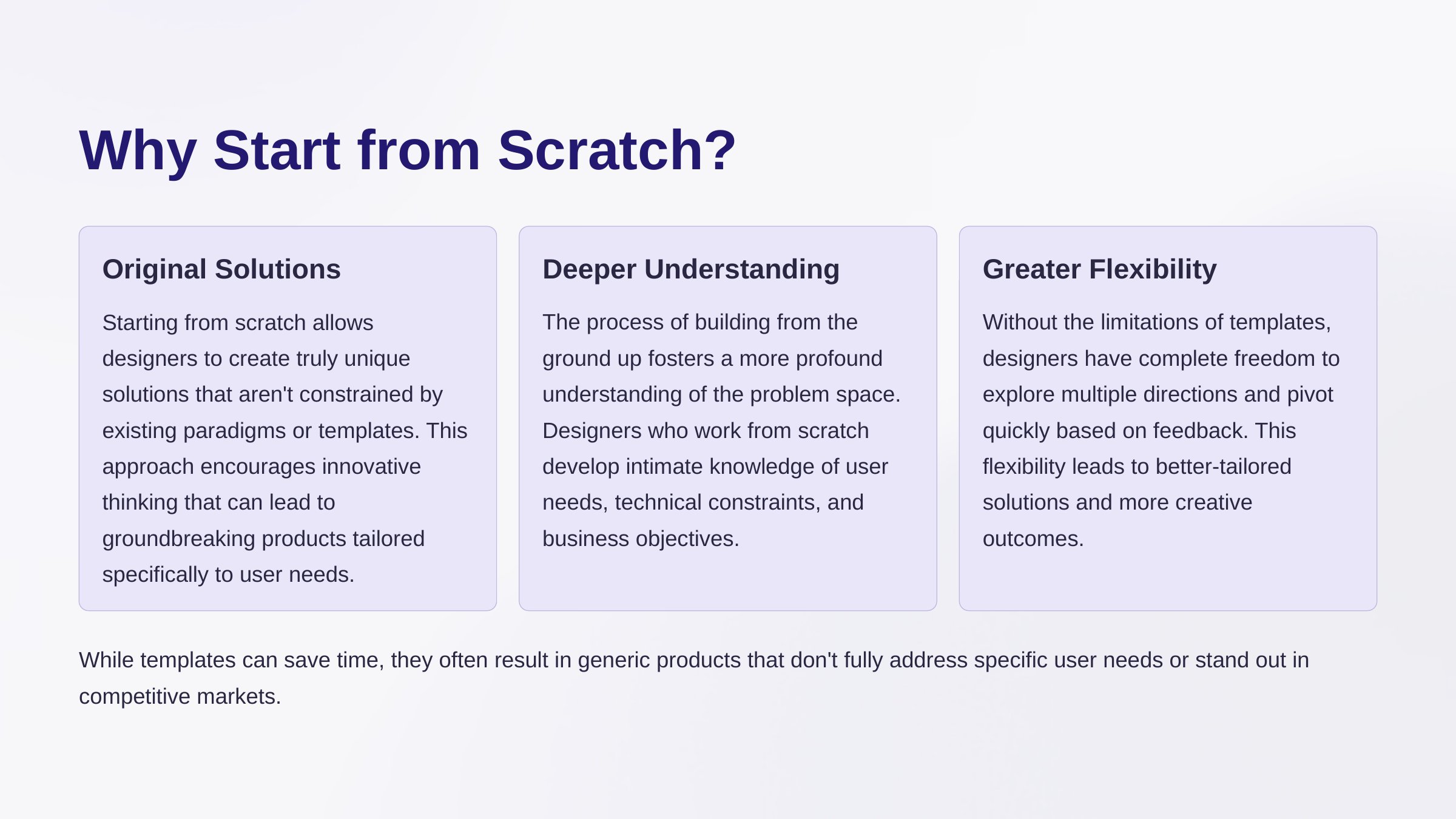

Why Start from Scratch?

Original Solutions
Deeper Understanding
Greater Flexibility
Starting from scratch allows designers to create truly unique solutions that aren't constrained by existing paradigms or templates. This approach encourages innovative thinking that can lead to groundbreaking products tailored specifically to user needs.
The process of building from the ground up fosters a more profound understanding of the problem space. Designers who work from scratch develop intimate knowledge of user needs, technical constraints, and business objectives.
Without the limitations of templates, designers have complete freedom to explore multiple directions and pivot quickly based on feedback. This flexibility leads to better-tailored solutions and more creative outcomes.
While templates can save time, they often result in generic products that don't fully address specific user needs or stand out in competitive markets.